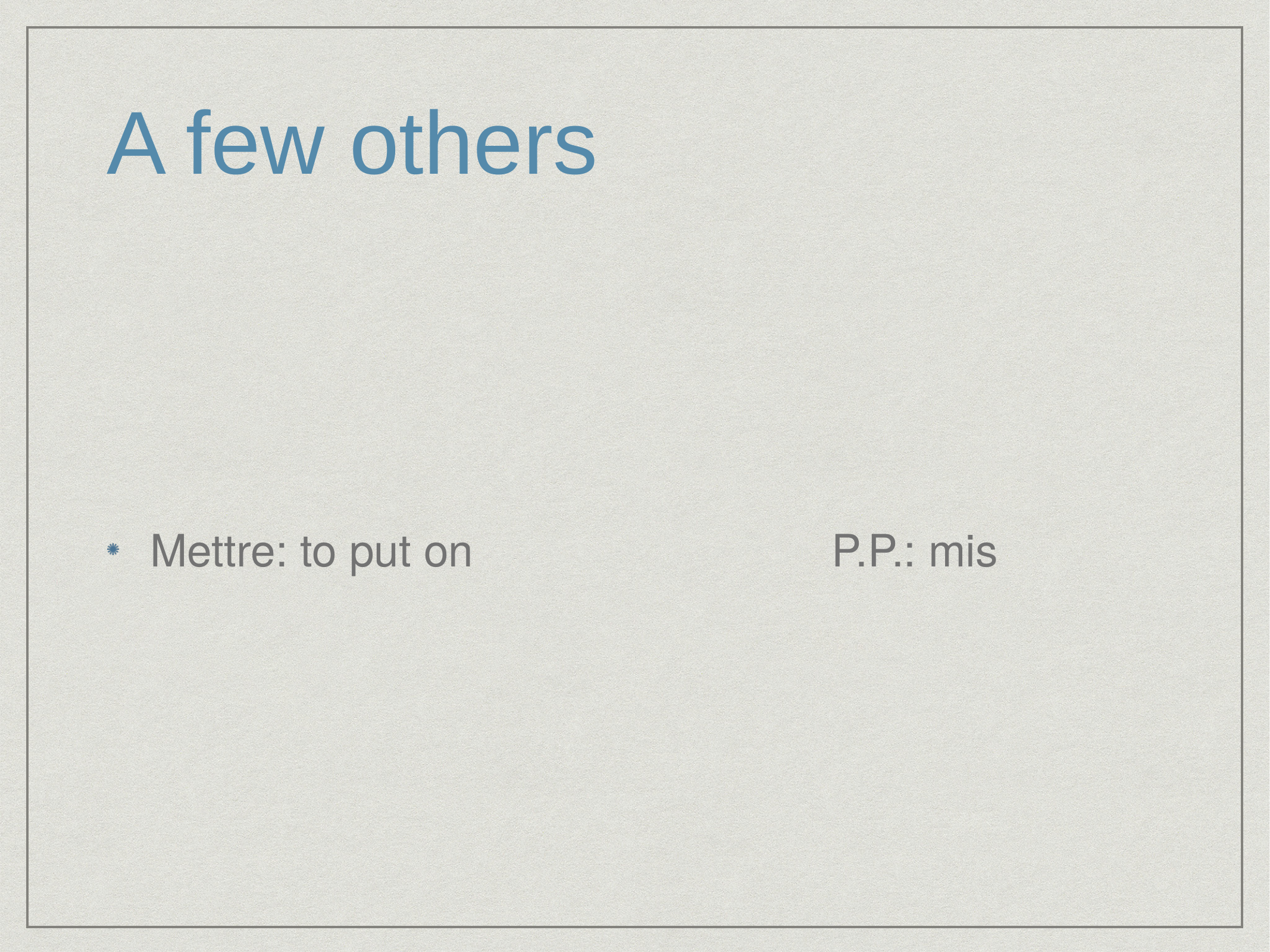

# A few others
Mettre: to put on                             P.P.: mis